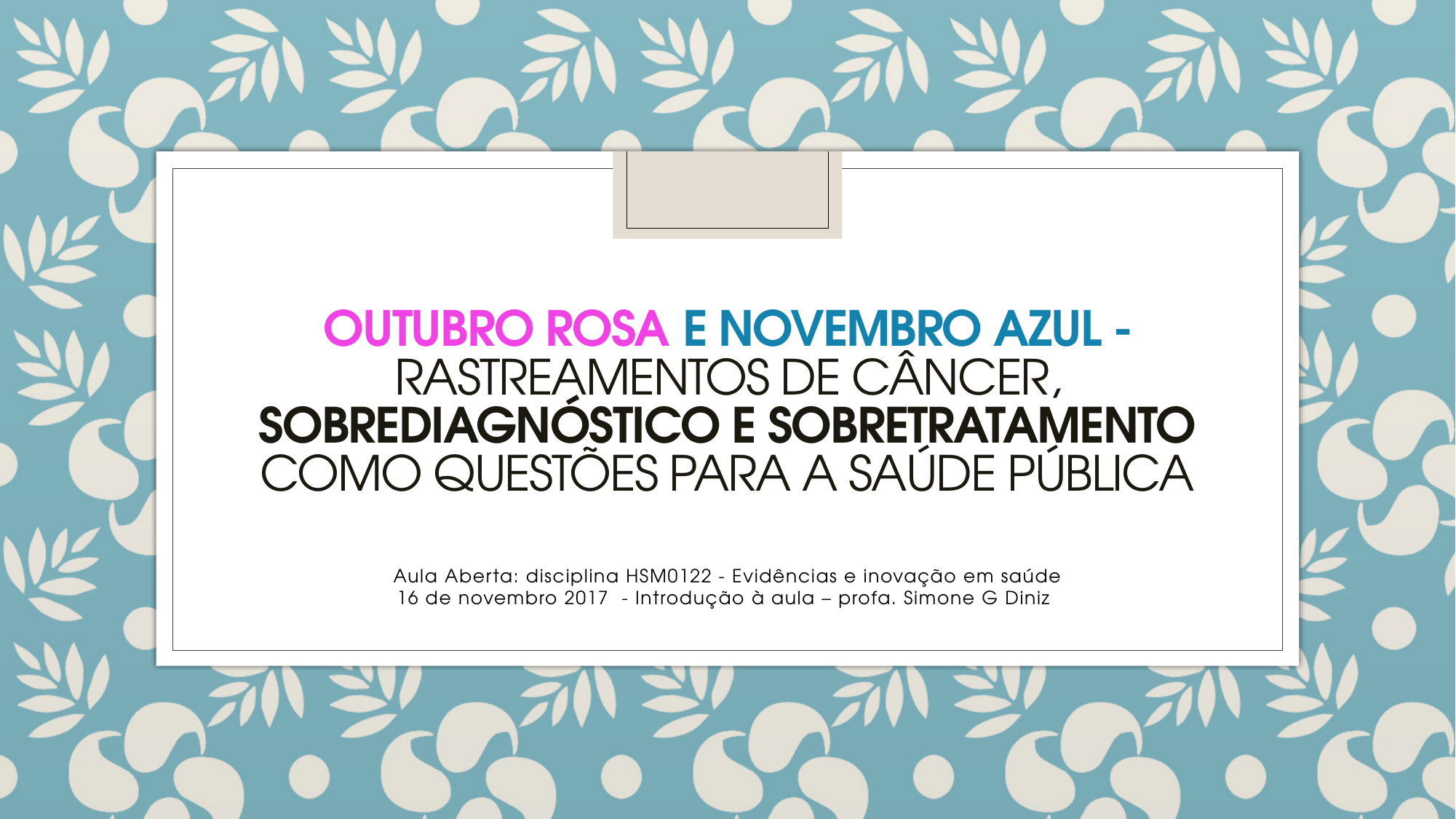

# Outubro Rosa e Novembro Azul - Rastreamentos de câncer, sobrediagnóstico e sobretratamento como questões para a saúde pública
Aula Aberta: disciplina HSM0122 - Evidências e inovação em saúde
16 de novembro 2017  - Introdução à aula – profa. Simone G Diniz